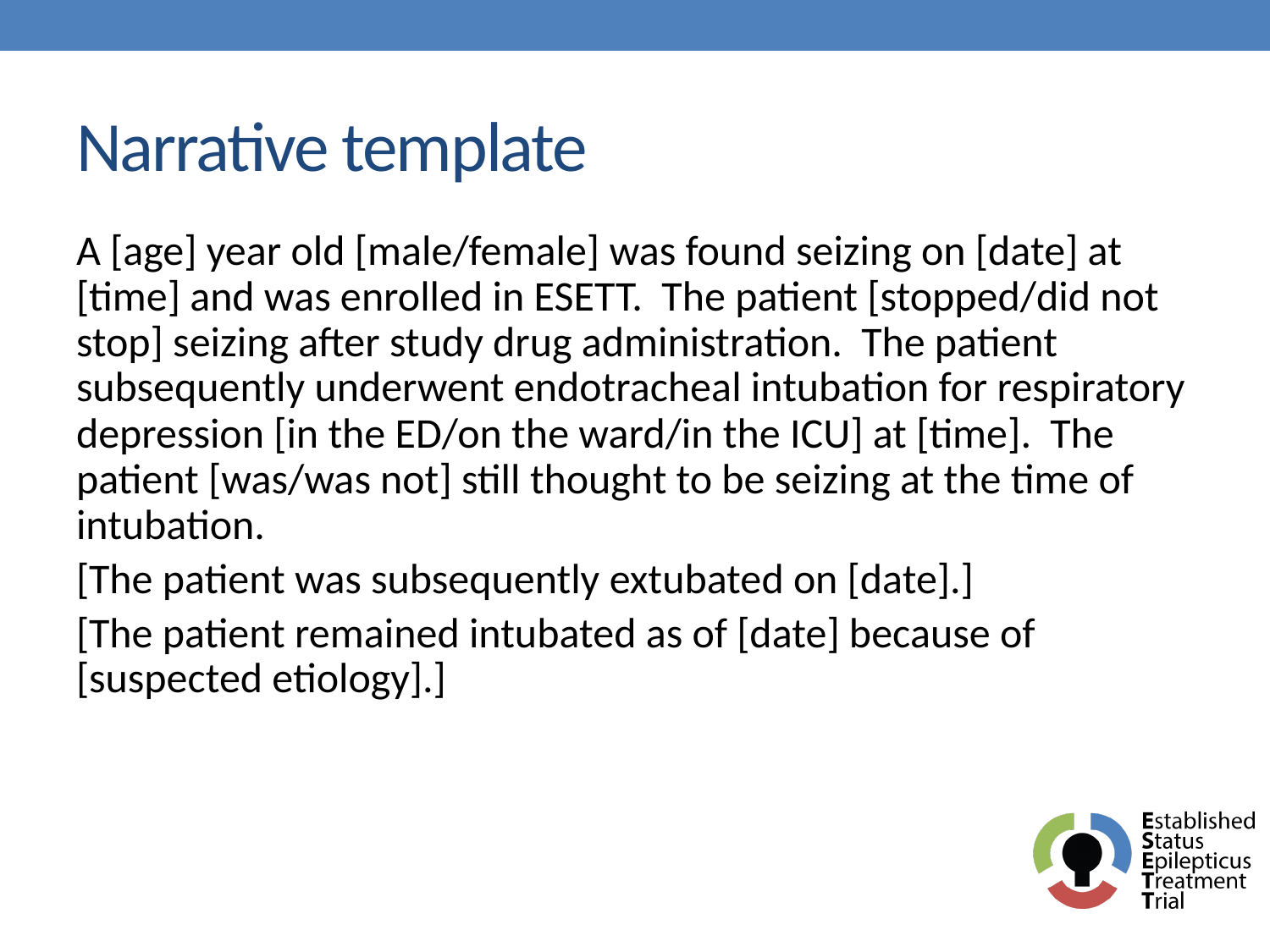

# Narrative template respiratory depression
A [age] year old [male/female] was found seizing on [date] at [time] and was enrolled in ESETT.  The patient [stopped/did not stop] seizing after study drug administration.  The patient subsequently underwent endotracheal intubation for respiratory depression [in the ED/on the ward/in the ICU] at [time].  The patient [was/was not] still thought to be seizing at the time of intubation.
[The patient was subsequently extubated on [date].]
[The patient remained intubated as of [date] because of [suspected etiology].]
RS